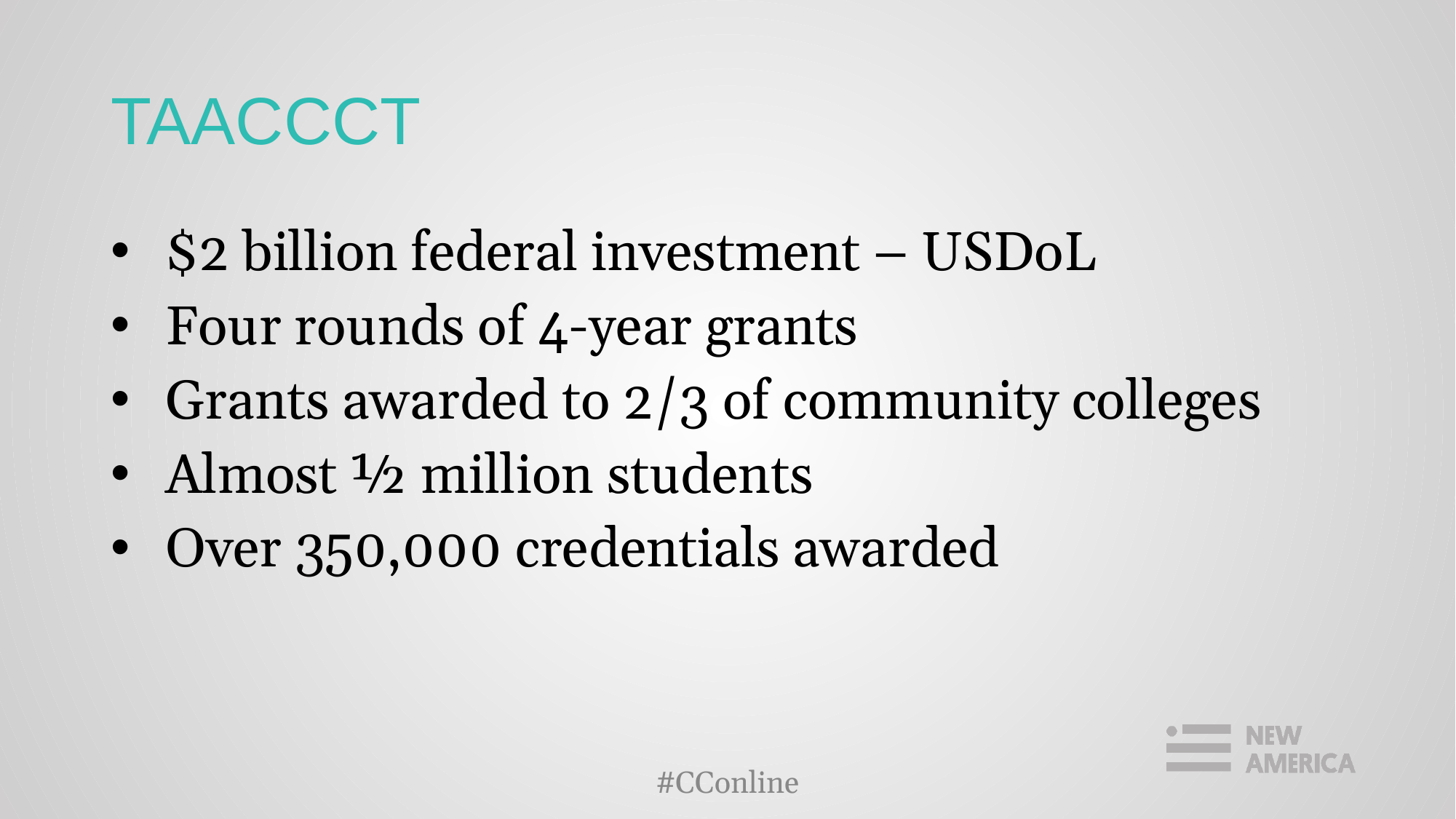

# TAACCCT
$2 billion federal investment – USDoL
Four rounds of 4-year grants
Grants awarded to 2/3 of community colleges
Almost ½ million students
Over 350,000 credentials awarded

#CConline